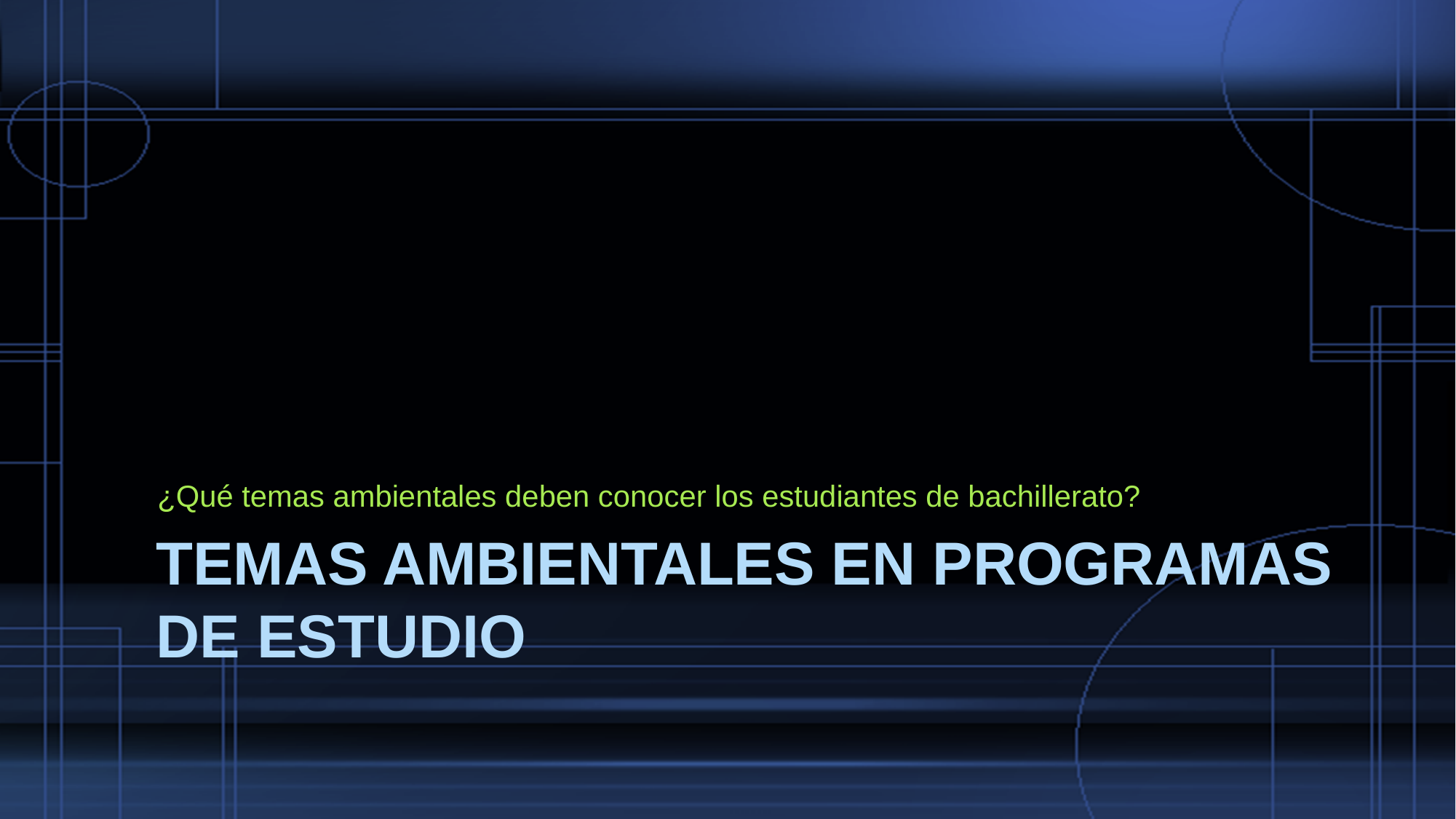

¿Qué temas ambientales deben conocer los estudiantes de bachillerato?
# Temas ambientales en programas de estudio